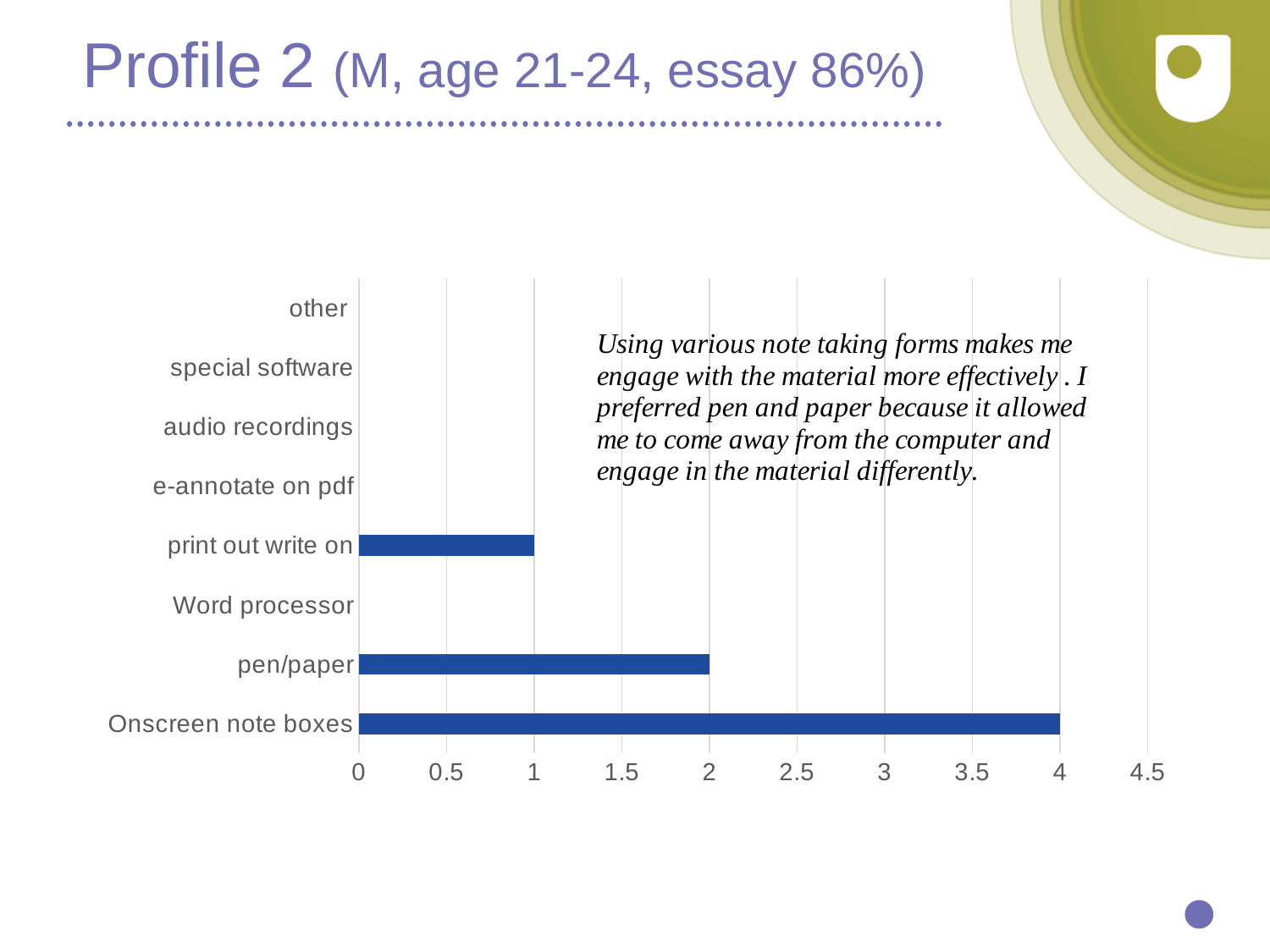

# Profile 2 (M, age 21-24, essay 86%)

### Chart

| Category |  |
|---|---|
| Onscreen note boxes | 4.0 |
| pen/paper | 2.0 |
| Word processor | None |
| print out write on | 1.0 |
| e-annotate on pdf | None |
| audio recordings | None |
| special software | None |
| other  | None |